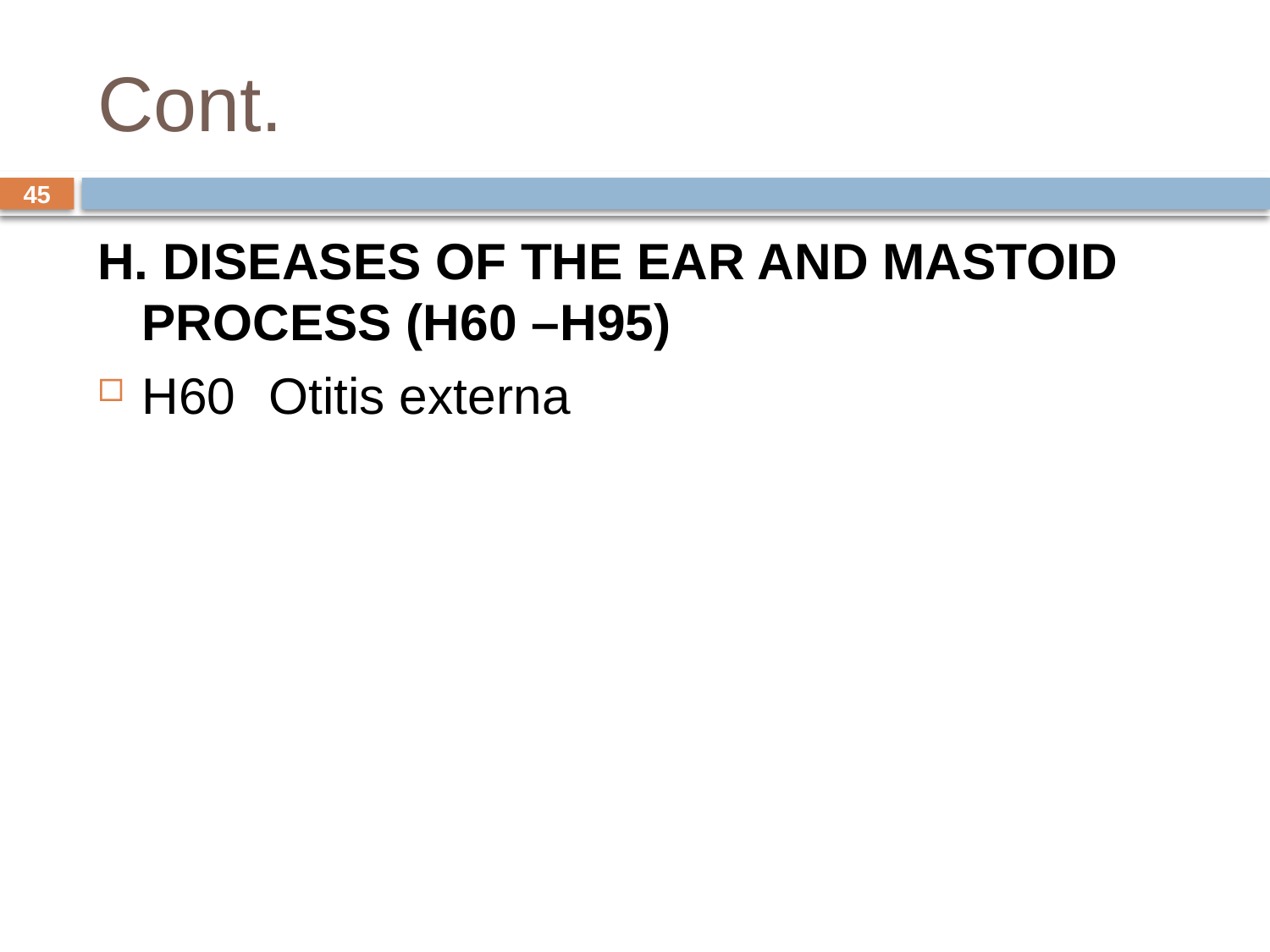

# Cont.
45
H. DISEASES OF THE EAR AND MASTOID PROCESS (H60 –H95)
H60	Otitis externa